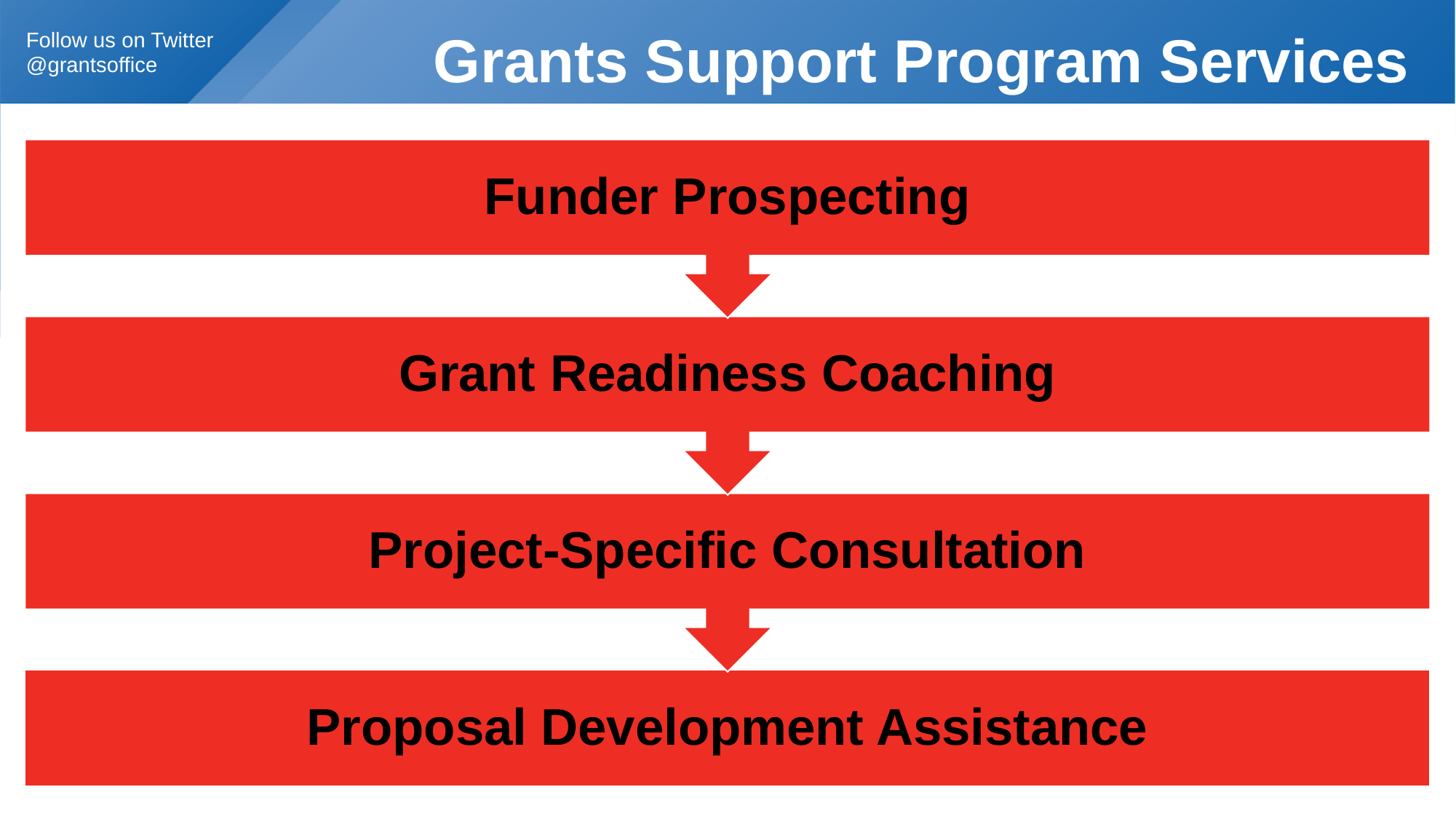

# Grants Support Program Services

Funder Prospecting

Grant Readiness Coaching

Project-Specific Consultation

Proposal Development Assistance